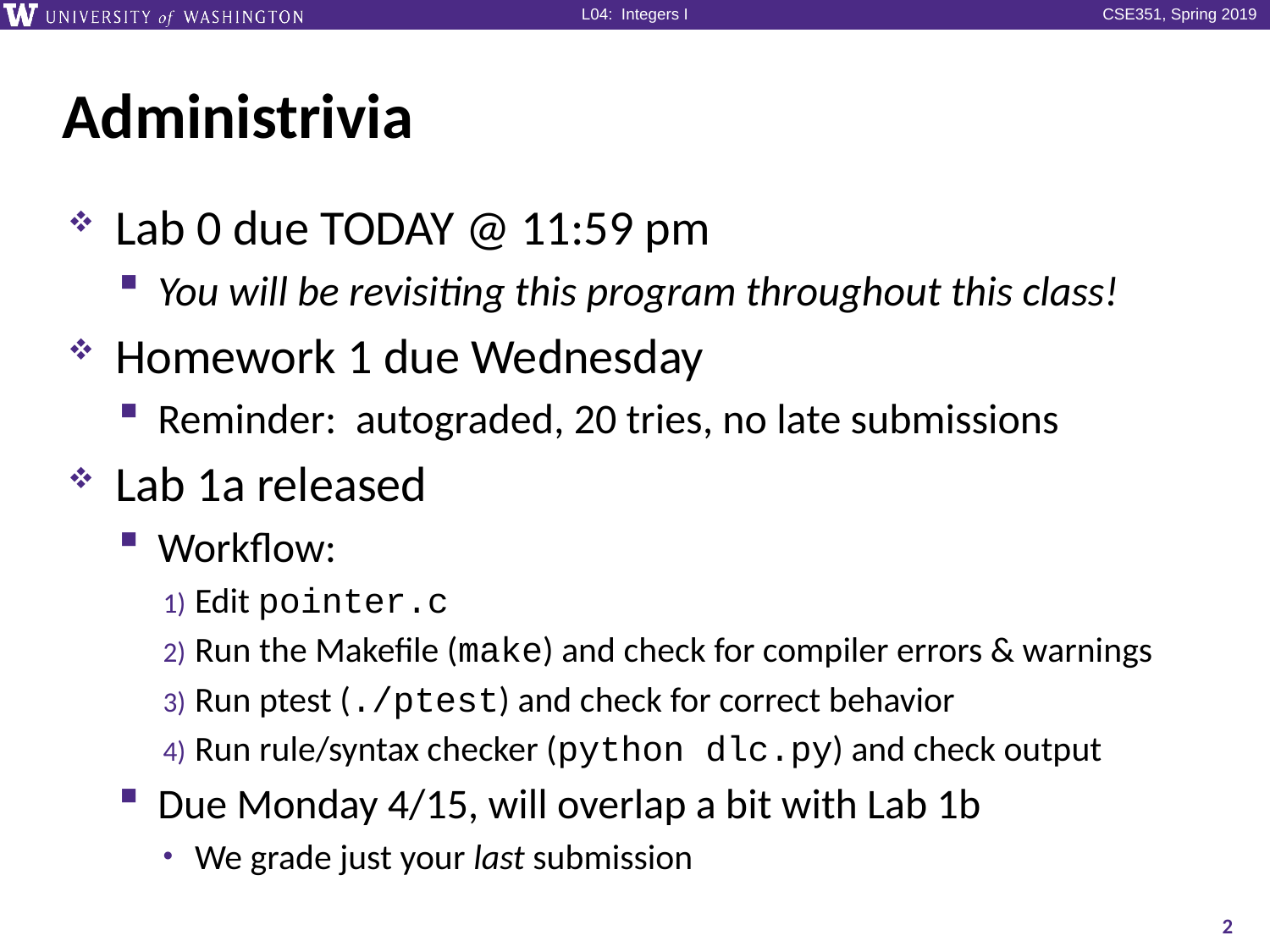

# Administrivia
Lab 0 due TODAY @ 11:59 pm
You will be revisiting this program throughout this class!
Homework 1 due Wednesday
Reminder:  autograded, 20 tries, no late submissions
Lab 1a released
Workflow:
Edit pointer.c
Run the Makefile (make) and check for compiler errors & warnings
Run ptest (./ptest) and check for correct behavior
Run rule/syntax checker (python dlc.py) and check output
Due Monday 4/15, will overlap a bit with Lab 1b
We grade just your last submission
2